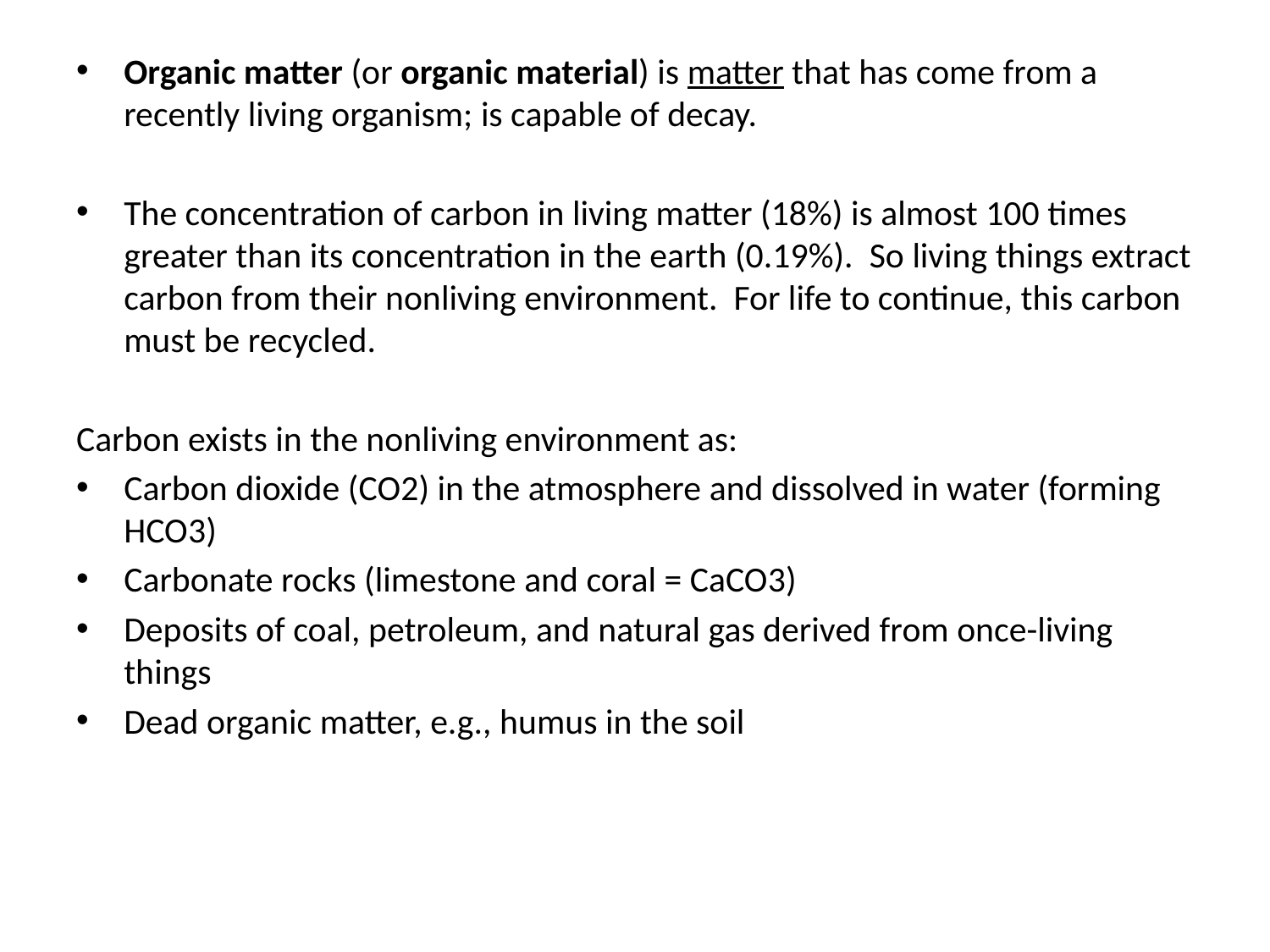

#
Organic matter (or organic material) is matter that has come from a recently living organism; is capable of decay.

The concentration of carbon in living matter (18%) is almost 100 times greater than its concentration in the earth (0.19%).  So living things extract carbon from their nonliving environment.  For life to continue, this carbon must be recycled.

Carbon exists in the nonliving environment as:
Carbon dioxide (CO2) in the atmosphere and dissolved in water (forming HCO3)
Carbonate rocks (limestone and coral = CaCO3)
Deposits of coal, petroleum, and natural gas derived from once-living things
Dead organic matter, e.g., humus in the soil